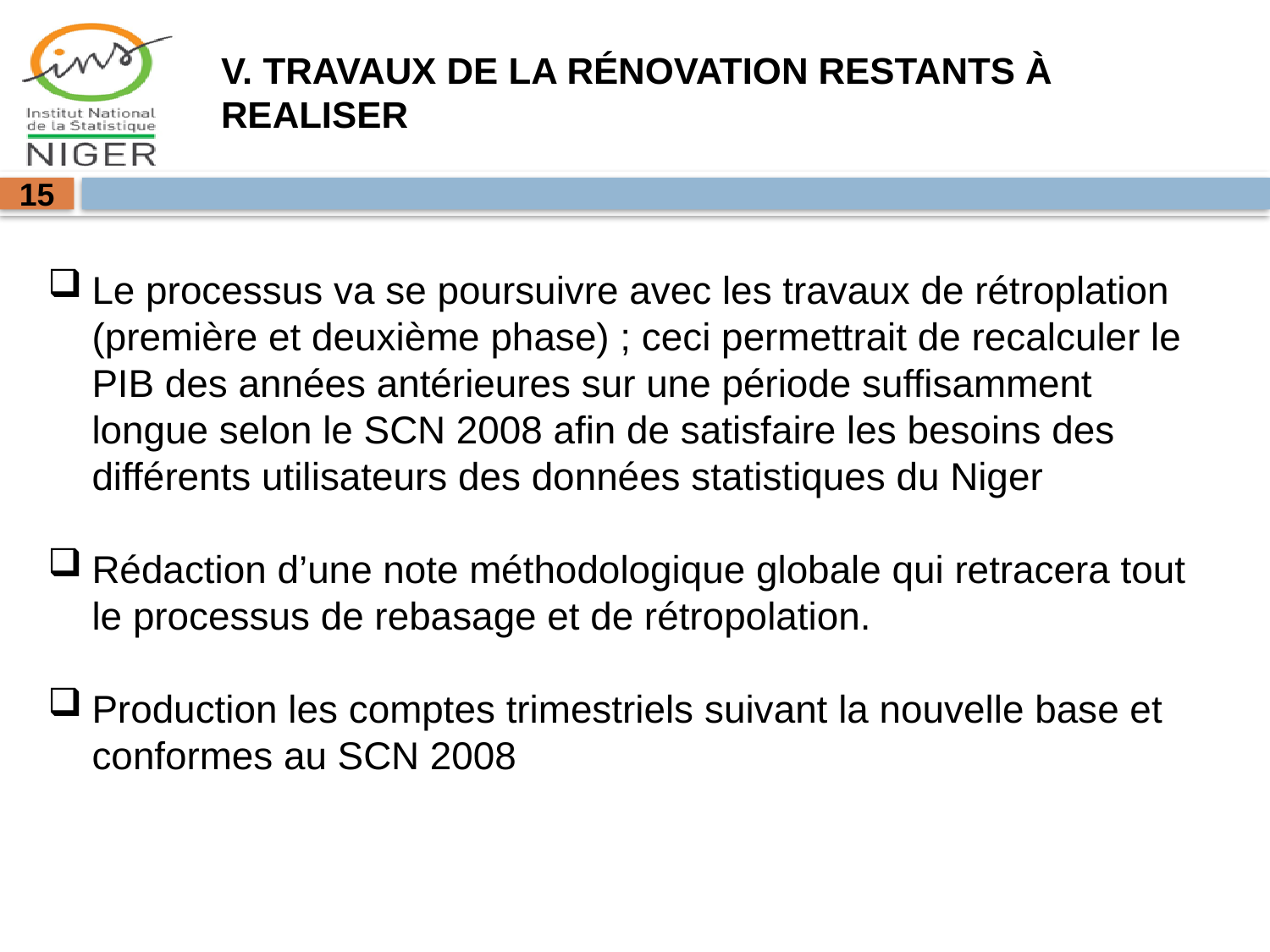

# V. TRAVAUX DE LA RÉNOVATION RESTANTS À REALISER
15

Le processus va se poursuivre avec les travaux de rétroplation (première et deuxième phase) ; ceci permettrait de recalculer le PIB des années antérieures sur une période suffisamment longue selon le SCN 2008 afin de satisfaire les besoins des différents utilisateurs des données statistiques du Niger

Rédaction d’une note méthodologique globale qui retracera tout le processus de rebasage et de rétropolation.

Production les comptes trimestriels suivant la nouvelle base et conformes au SCN 2008